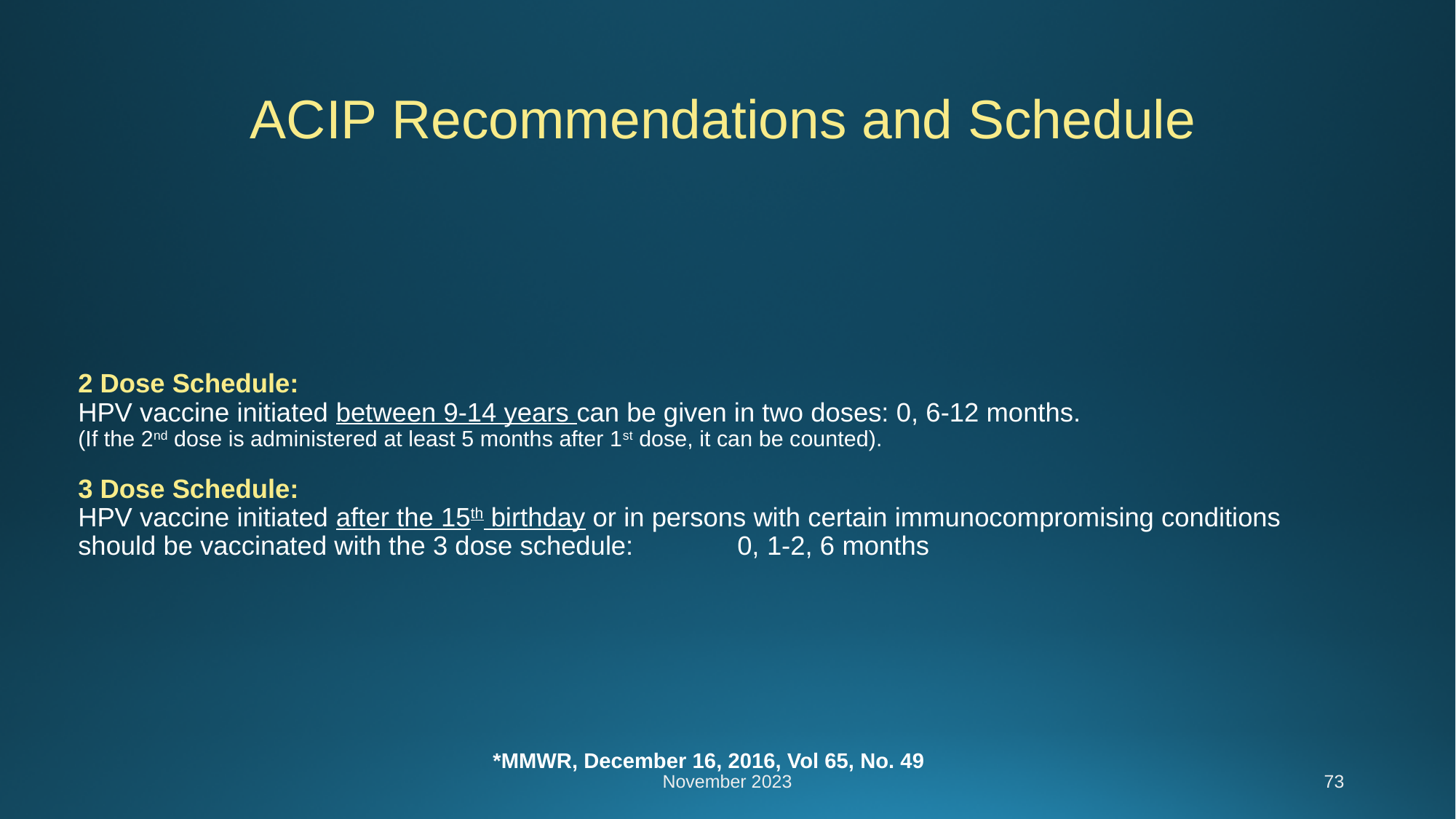

ACIP Recommendations and Schedule
2 Dose Schedule:
HPV vaccine initiated between 9-14 years can be given in two doses: 0, 6-12 months.
(If the 2nd dose is administered at least 5 months after 1st dose, it can be counted).
3 Dose Schedule:
HPV vaccine initiated after the 15th birthday or in persons with certain immunocompromising conditions should be vaccinated with the 3 dose schedule:              0, 1-2, 6 months
*MMWR, December 16, 2016, Vol 65, No. 49
November 2023
73